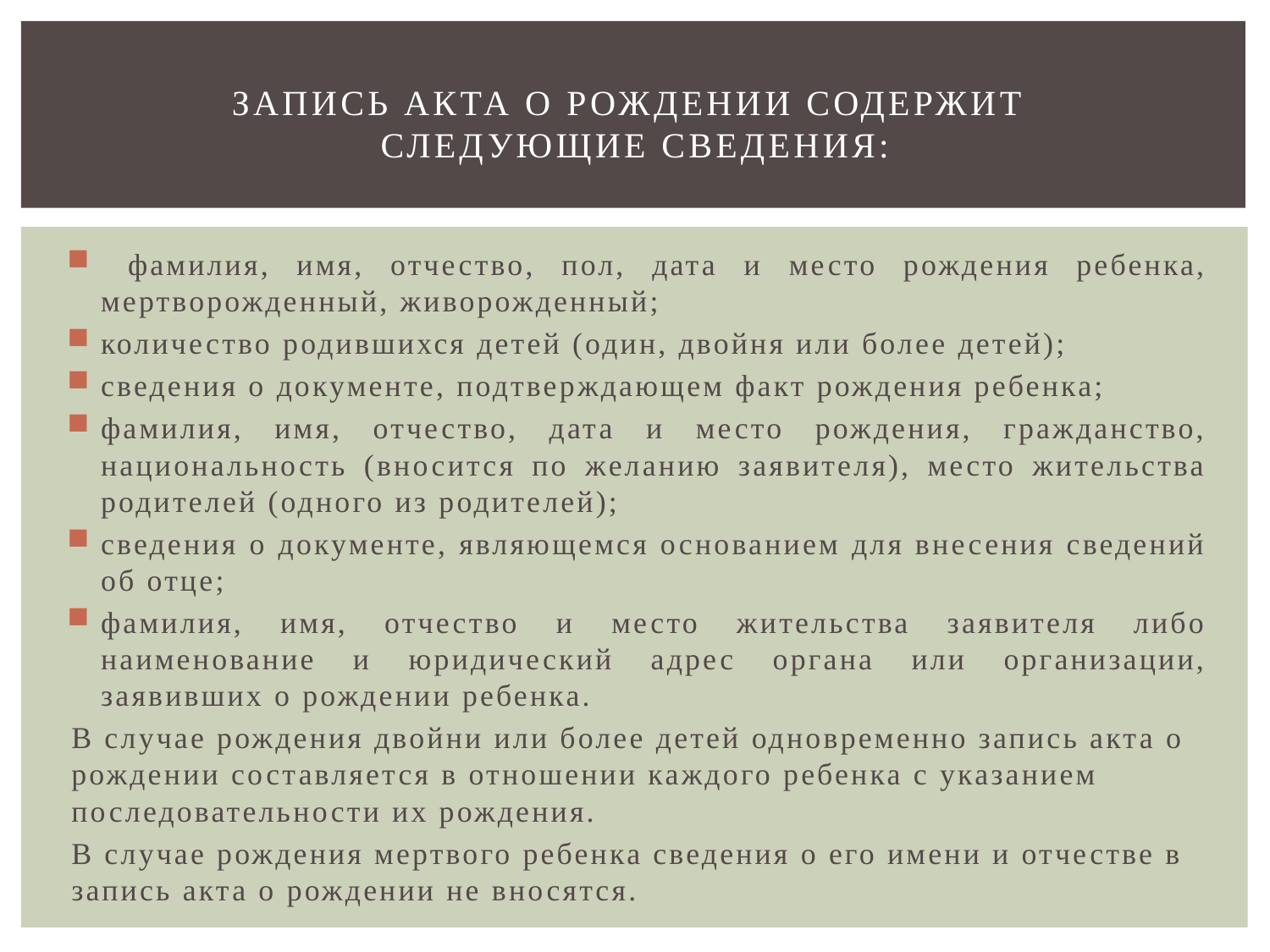

# запись акта о рождении содержит следующие сведения:
 фамилия, имя, отчество, пол, дата и место рождения ребенка, мертворожденный, живорожденный;
количество родившихся детей (один, двойня или более детей);
сведения о документе, подтверждающем факт рождения ребенка;
фамилия, имя, отчество, дата и место рождения, гражданство, национальность (вносится по желанию заявителя), место жительства родителей (одного из родителей);
сведения о документе, являющемся основанием для внесения сведений об отце;
фамилия, имя, отчество и место жительства заявителя либо наименование и юридический адрес органа или организации, заявивших о рождении ребенка.
	В случае рождения двойни или более детей одновременно запись акта о рождении составляется в отношении каждого ребенка с указанием последовательности их рождения.
	В случае рождения мертвого ребенка сведения о его имени и отчестве в запись акта о рождении не вносятся.